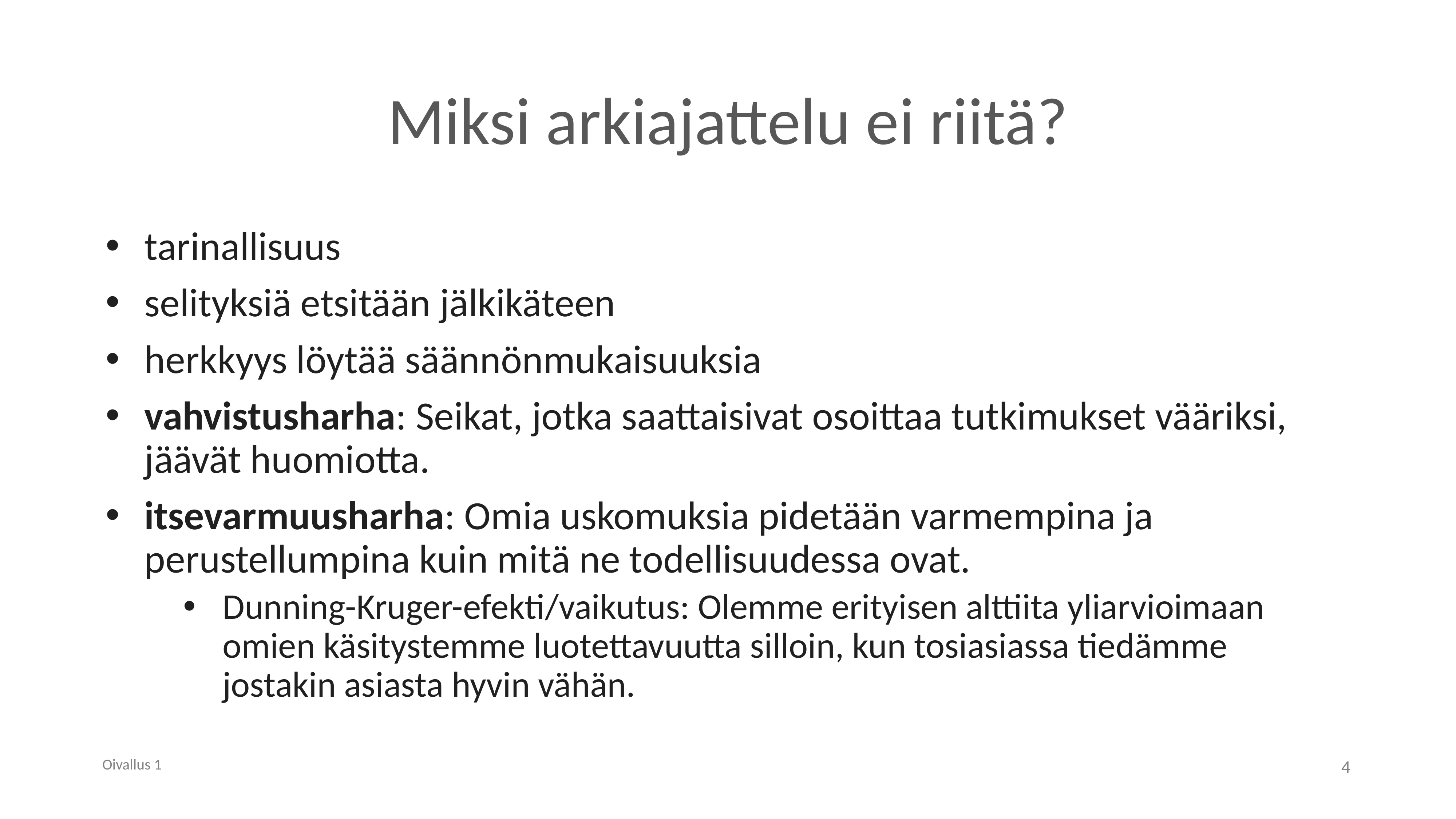

# Miksi arkiajattelu ei riitä?
tarinallisuus
selityksiä etsitään jälkikäteen
herkkyys löytää säännönmukaisuuksia
vahvistusharha: Seikat, jotka saattaisivat osoittaa tutkimukset vääriksi, jäävät huomiotta.
itsevarmuusharha: Omia uskomuksia pidetään varmempina ja perustellumpina kuin mitä ne todellisuudessa ovat.
Dunning-Kruger-efekti/vaikutus: Olemme erityisen alttiita yliarvioimaan omien käsitystemme luotettavuutta silloin, kun tosiasiassa tiedämme jostakin asiasta hyvin vähän.
Oivallus 1
4